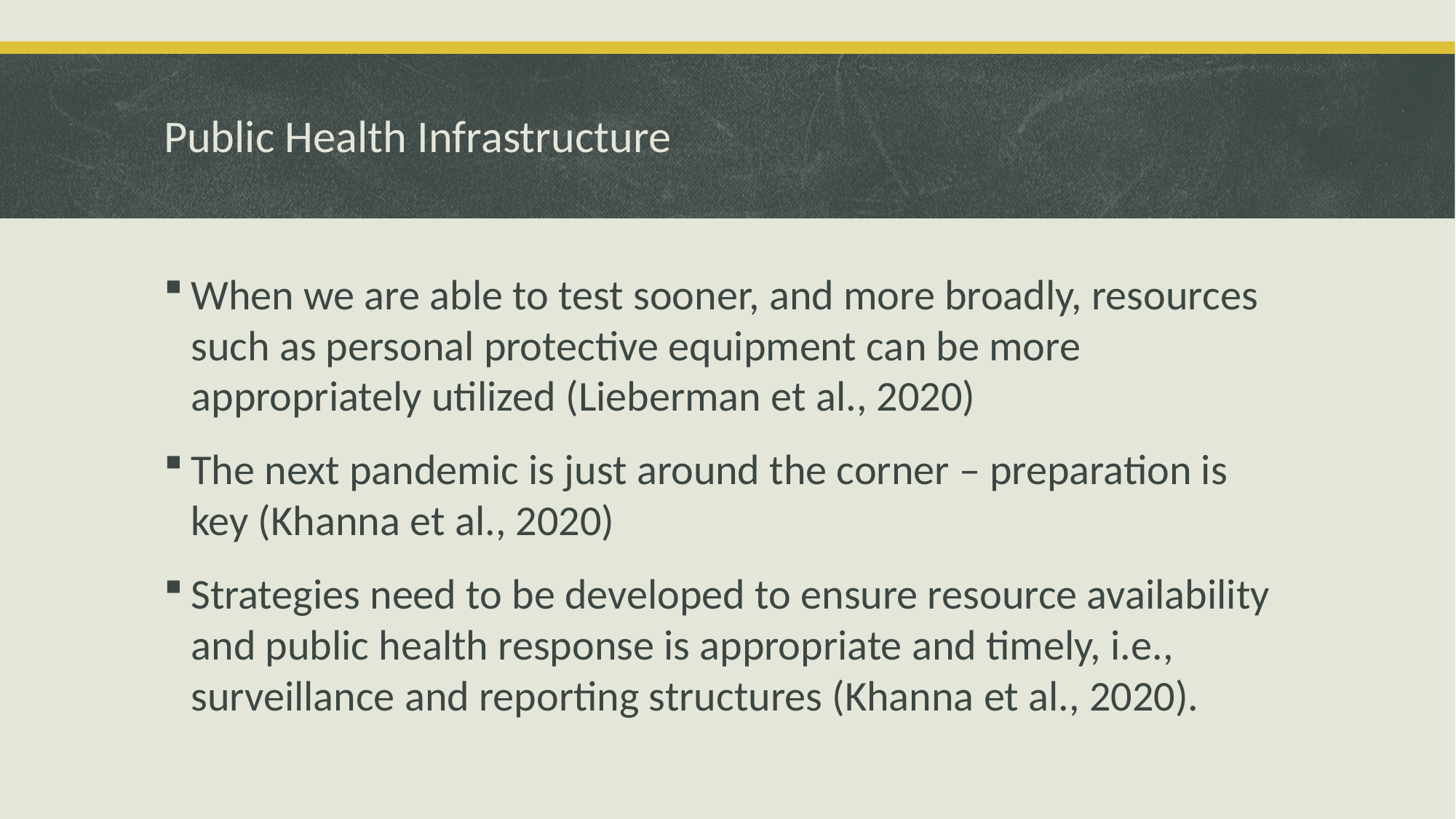

# Public Health Infrastructure
When we are able to test sooner, and more broadly, resources such as personal protective equipment can be more appropriately utilized (Lieberman et al., 2020)
The next pandemic is just around the corner – preparation is key (Khanna et al., 2020)
Strategies need to be developed to ensure resource availability and public health response is appropriate and timely, i.e., surveillance and reporting structures (Khanna et al., 2020).